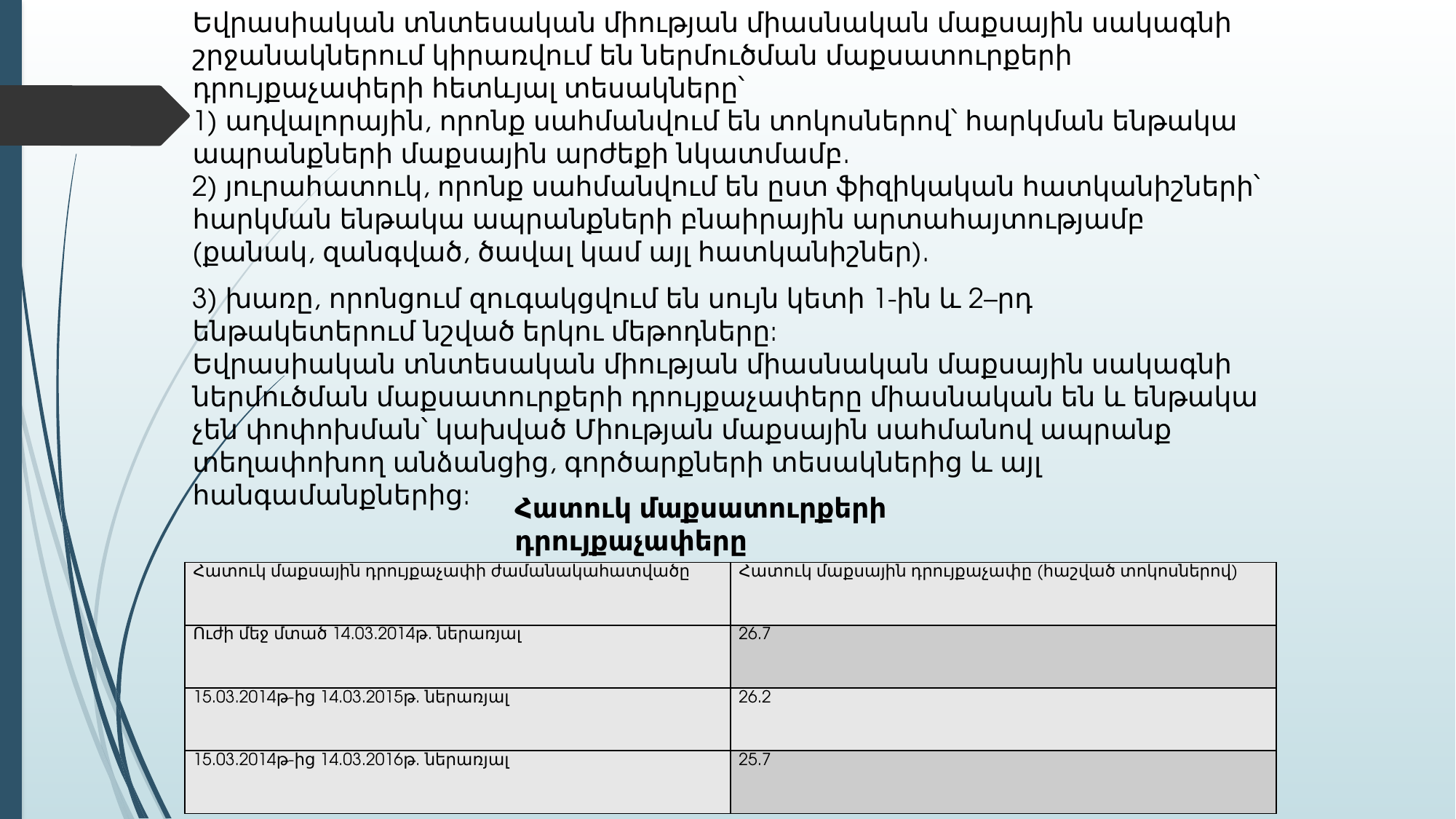

Եվրասիական տնտեսական միության միասնական մաքսային սակագնի շրջանակներում կիրառվում են ներմուծման մաքսատուրքերի դրույքաչափերի հետևյալ տեսակները՝
1) ադվալորային, որոնք սահմանվում են տոկոսներով՝ հարկման ենթակա ապրանքների մաքսային արժեքի նկատմամբ.
2) յուրահատուկ, որոնք սահմանվում են ըստ ֆիզիկական հատկանիշների՝ հարկման ենթակա ապրանքների բնաիրային արտահայտությամբ (քանակ, զանգված, ծավալ կամ այլ հատկանիշներ).
3) խառը, որոնցում զուգակցվում են սույն կետի 1-ին և 2–րդ ենթակետերում նշված երկու մեթոդները:
Եվրասիական տնտեսական միության միասնական մաքսային սակագնի ներմուծման մաքսատուրքերի դրույքաչափերը միասնական են և ենթակա չեն փոփոխման՝ կախված Միության մաքսային սահմանով ապրանք տեղափոխող անձանցից, գործարքների տեսակներից և այլ հանգամանքներից:
Հատուկ մաքսատուրքերի դրույքաչափերը
| Հատուկ մաքսային դրույքաչափի ժամանակահատվածը | Հատուկ մաքսային դրույքաչափը (հաշված տոկոսներով) |
| --- | --- |
| Ուժի մեջ մտած 14.03.2014թ. ներառյալ | 26.7 |
| 15.03.2014թ-ից 14.03.2015թ. ներառյալ | 26.2 |
| 15.03.2014թ-ից 14.03.2016թ. ներառյալ | 25.7 |